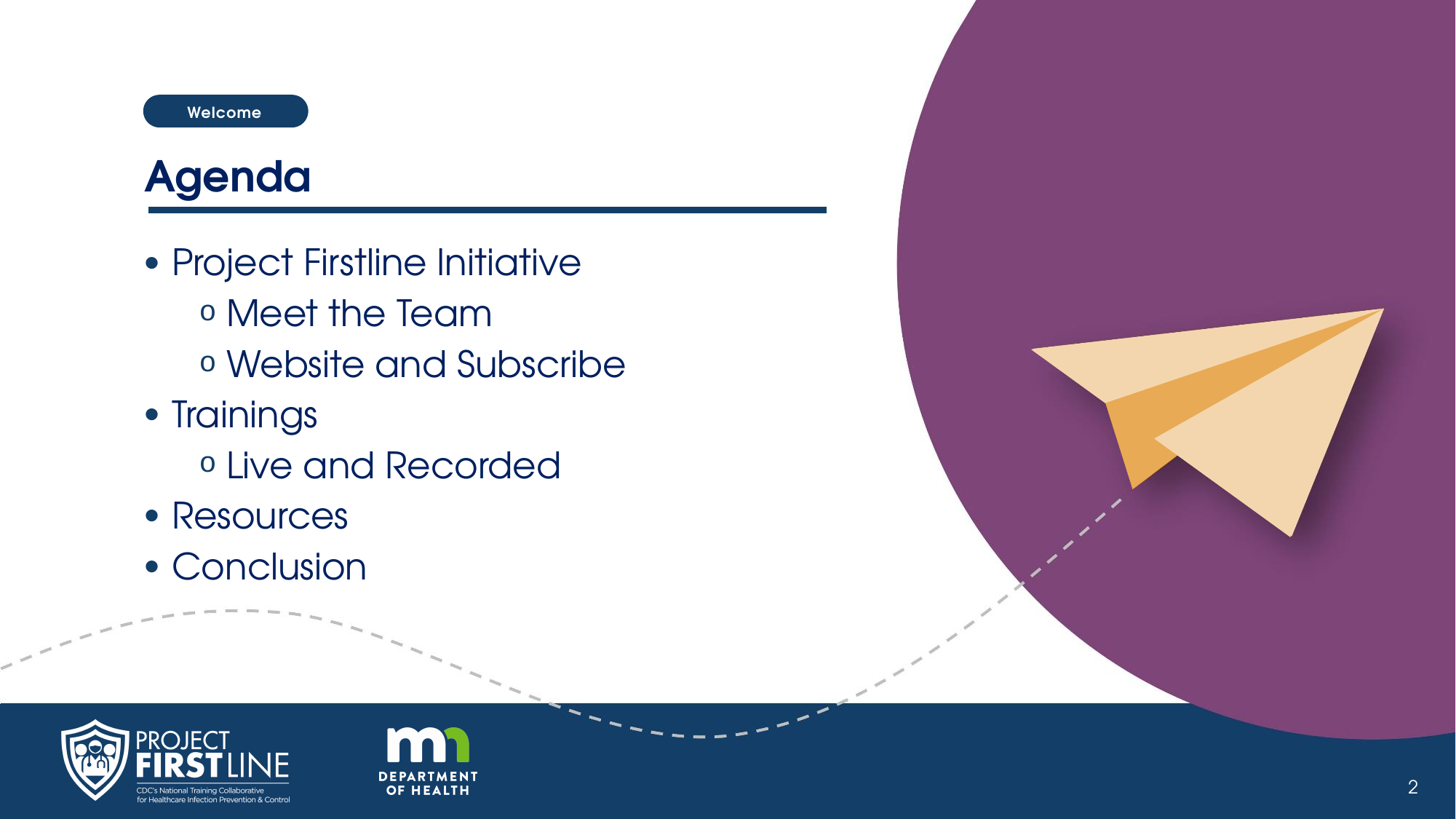

Welcome
# Agenda

Project Firstline Initiative
Meet the Team
Website and Subscribe
Trainings
Live and Recorded
Resources
Conclusion